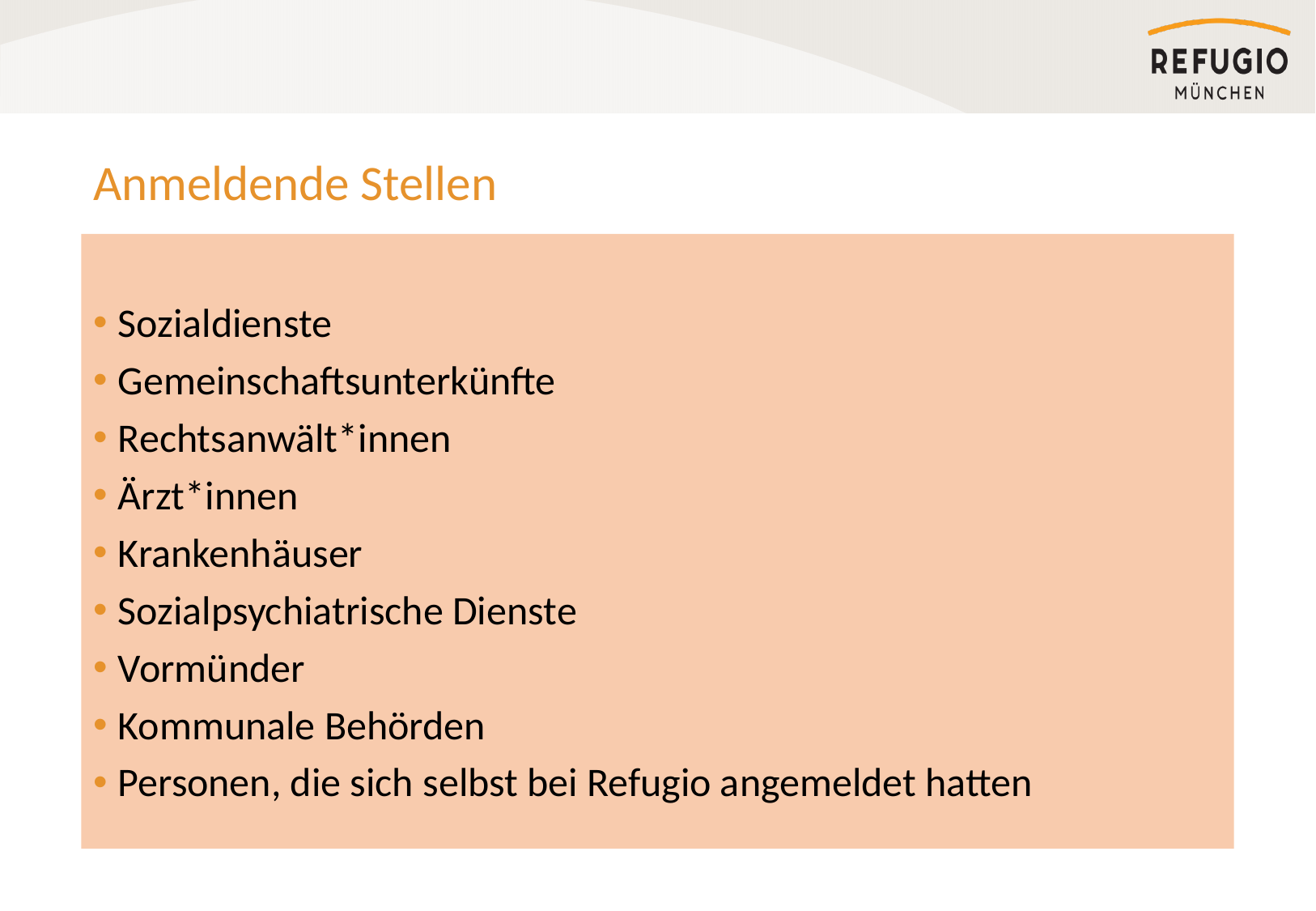

# Anmeldende Stellen

Sozialdienste
Gemeinschaftsunterkünfte
Rechtsanwält*innen
Ärzt*innen
Krankenhäuser
Sozialpsychiatrische Dienste
Vormünder
Kommunale Behörden
Personen, die sich selbst bei Refugio angemeldet hatten